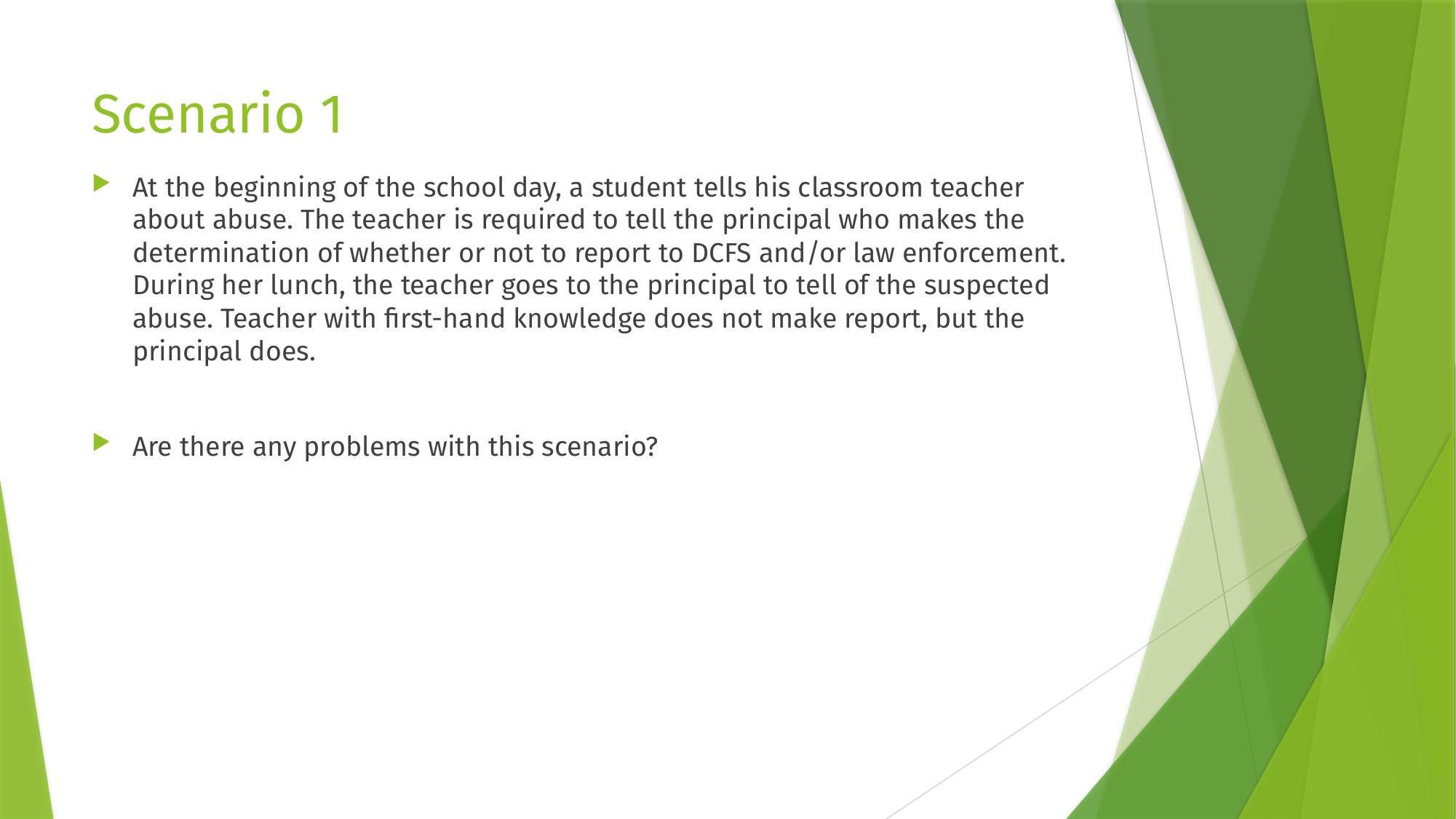

# Scenario 1
At the beginning of the school day, a student tells his classroom teacher about abuse. The teacher is required to tell the principal who makes the determination of whether or not to report to DCFS and/or law enforcement.  During her lunch, the teacher goes to the principal to tell of the suspected abuse. Teacher with first-hand knowledge does not make report, but the principal does.

Are there any problems with this scenario?